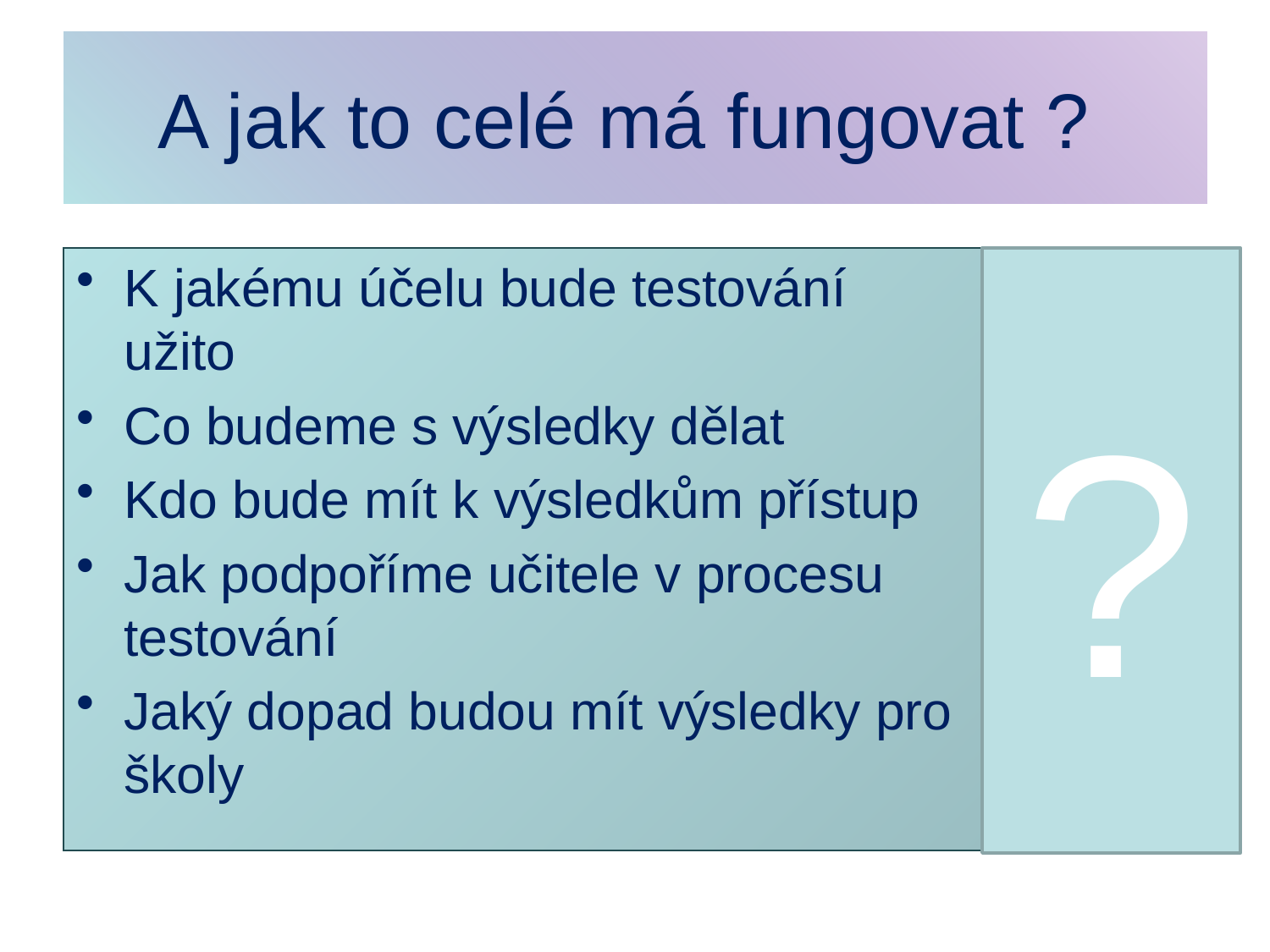

# A jak to celé má fungovat ?
K jakému účelu bude testování užito
Co budeme s výsledky dělat
Kdo bude mít k výsledkům přístup
Jak podpoříme učitele v procesu testování
Jaký dopad budou mít výsledky pro školy

?